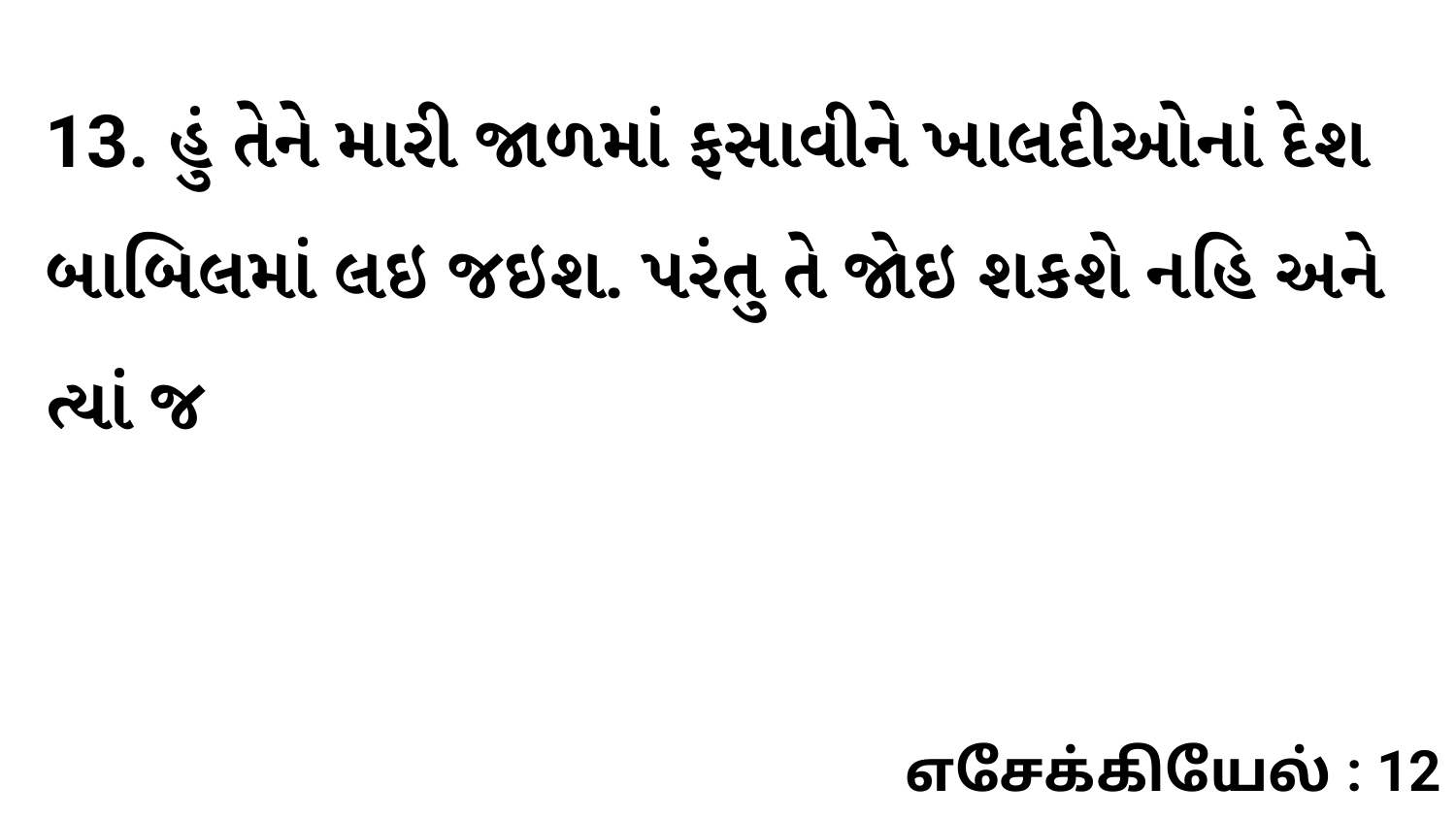

13. હું તેને મારી જાળમાં ફસાવીને ખાલદીઓનાં દેશ બાબિલમાં લઇ જઇશ. પરંતુ તે જોઇ શકશે નહિ અને ત્યાં જ
எசேக்கியேல் : 12